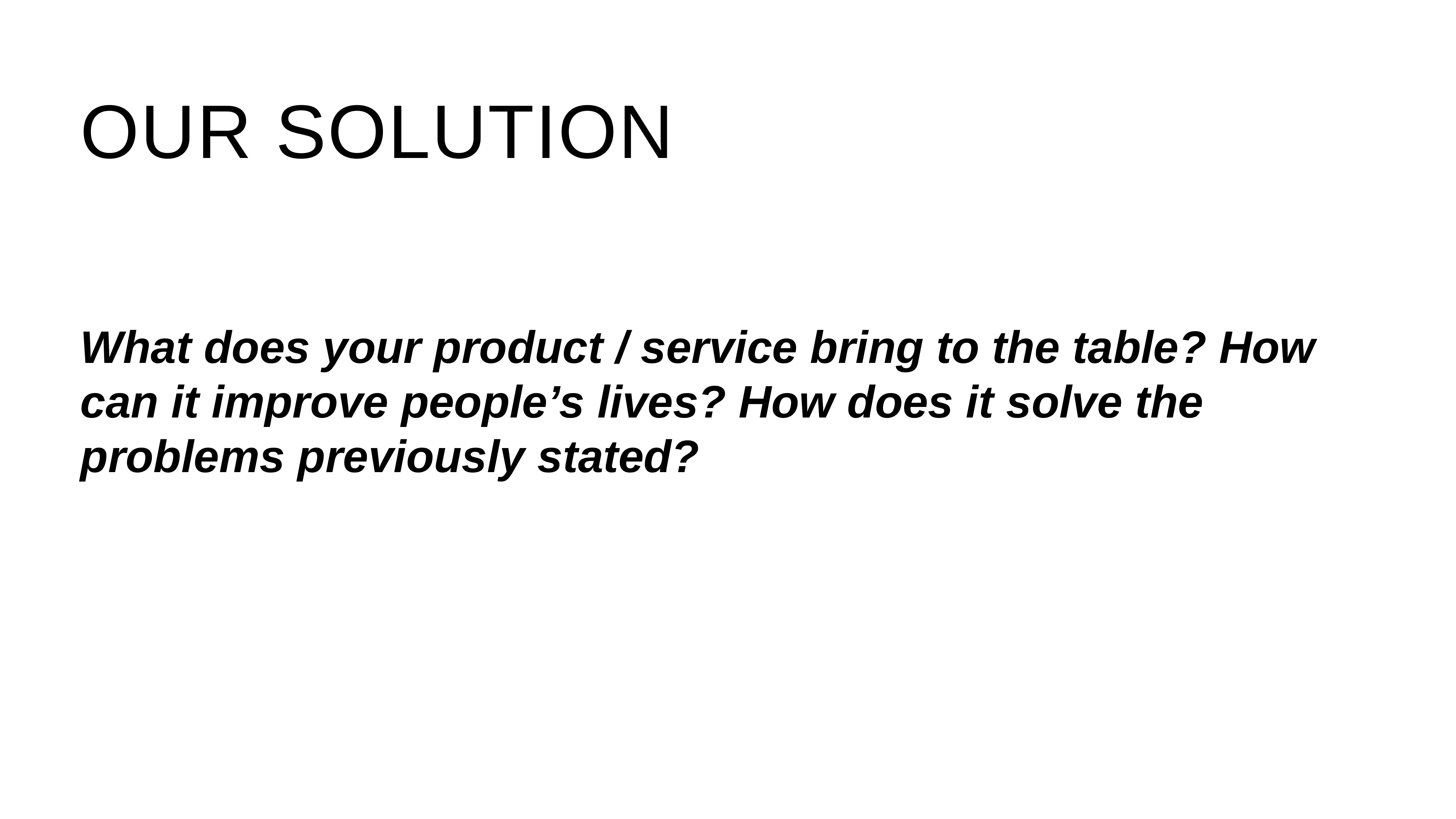

Our Solution
What does your product / service bring to the table? How can it improve people’s lives? How does it solve the problems previously stated?